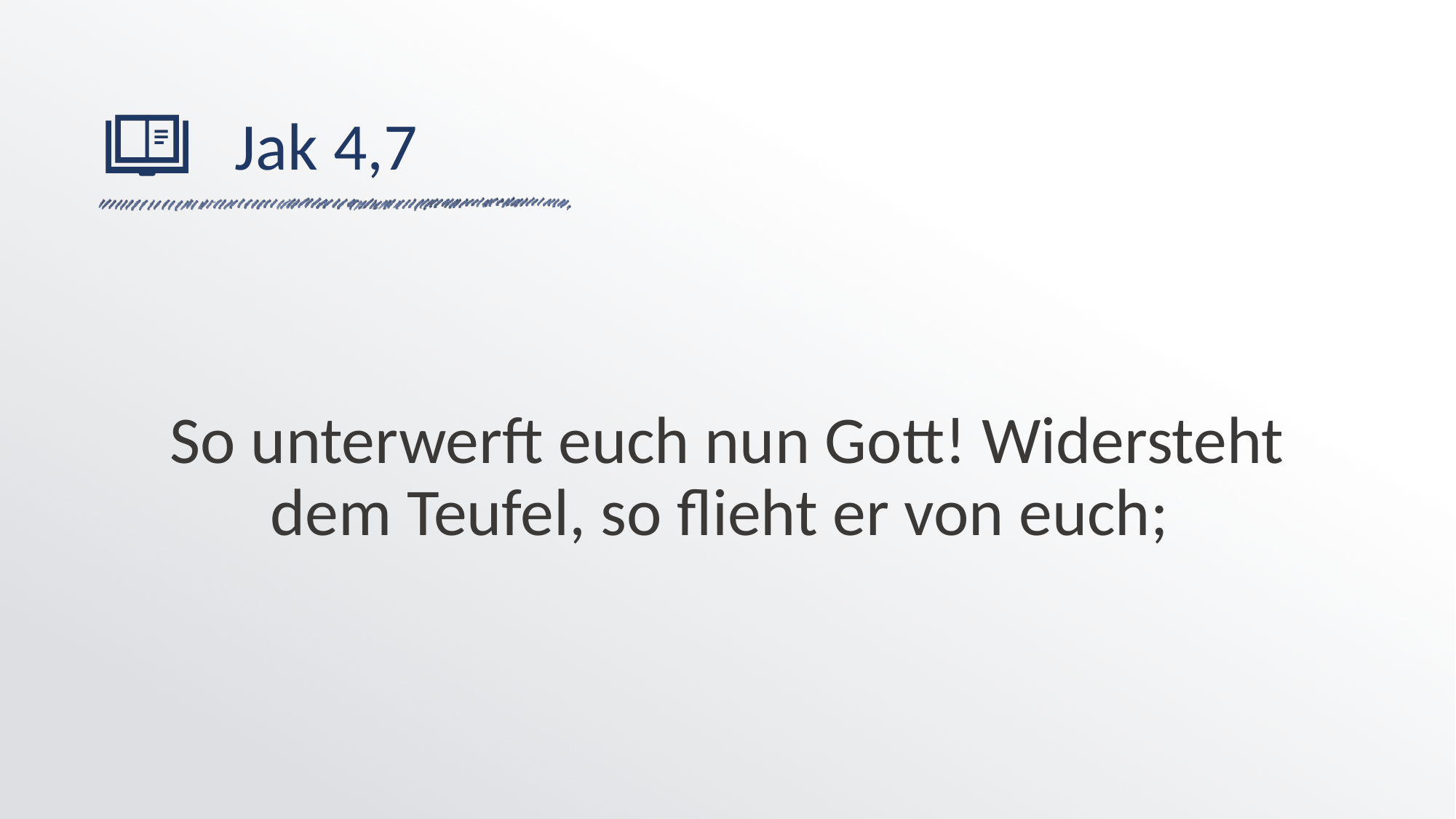

# Jak 4,7
So unterwerft euch nun Gott! Widersteht dem Teufel, so flieht er von euch;